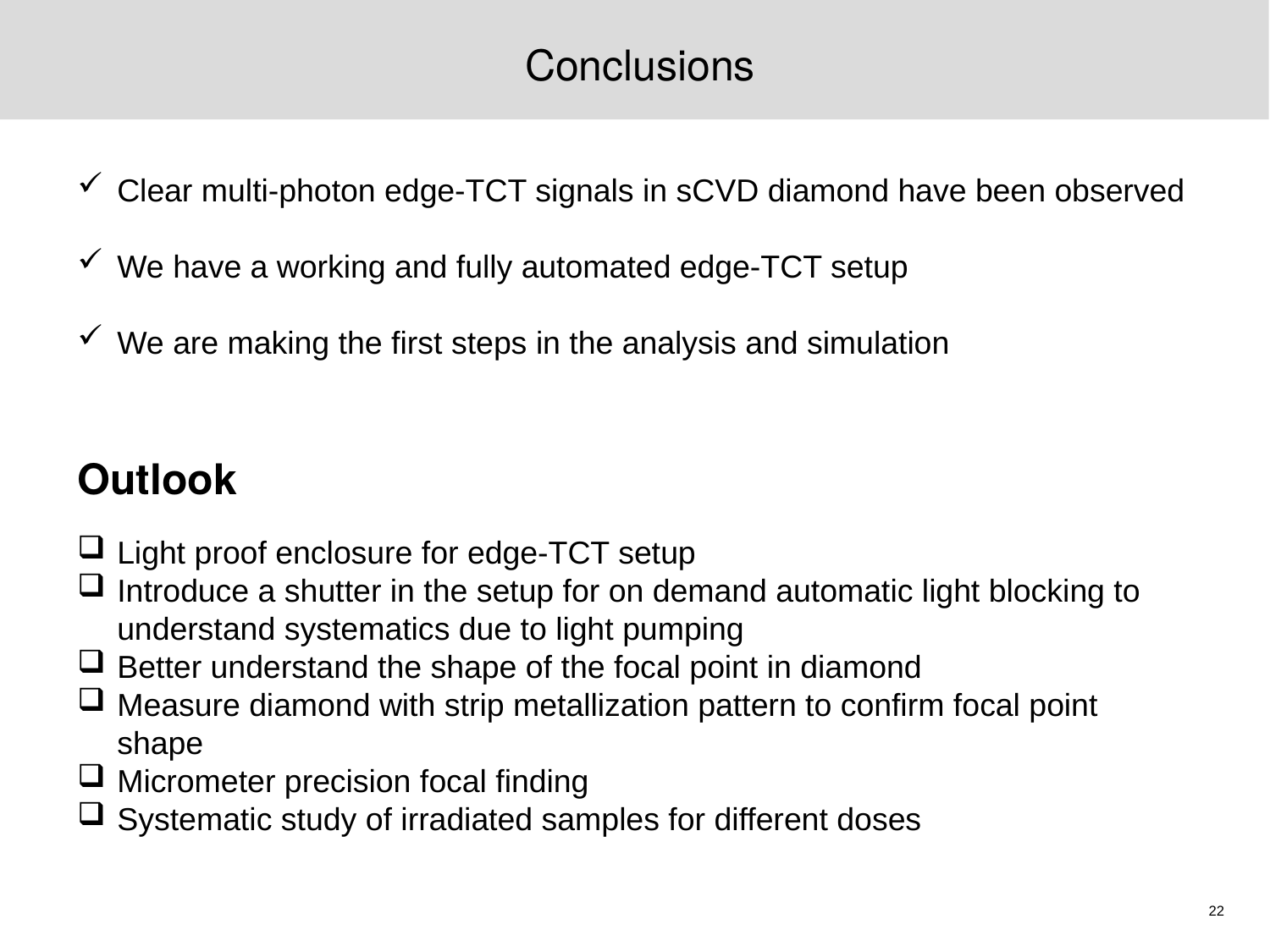

Conclusions

Clear multi-photon edge-TCT signals in sCVD diamond have been observed

We have a working and fully automated edge-TCT setup

We are making the first steps in the analysis and simulation

Outlook

Light proof enclosure for edge-TCT setup
Introduce a shutter in the setup for on demand automatic light blocking to understand systematics due to light pumping
Better understand the shape of the focal point in diamond
Measure diamond with strip metallization pattern to confirm focal point shape
Micrometer precision focal finding
Systematic study of irradiated samples for different doses
22